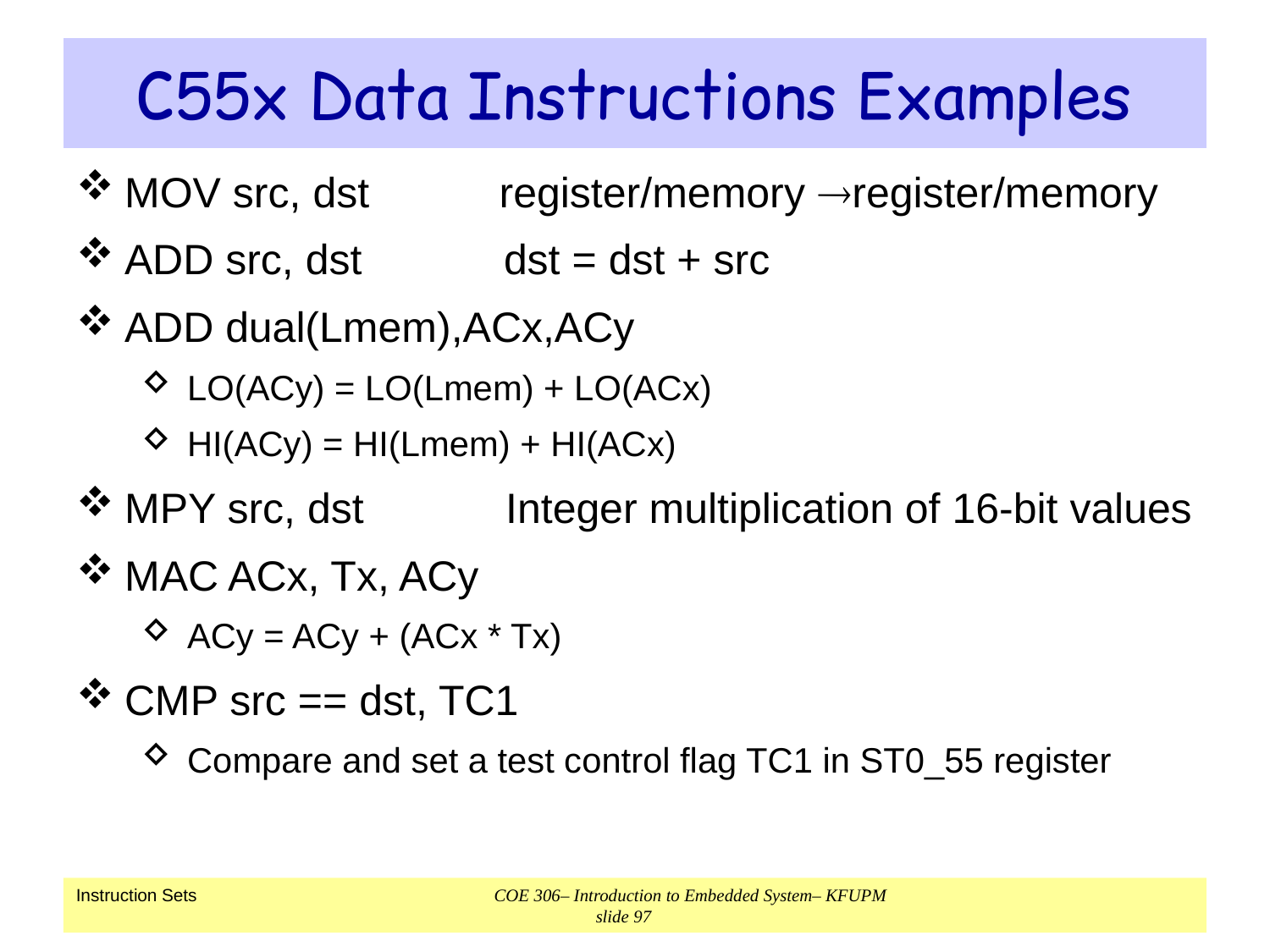

# C55x Data Instructions Examples
MOV src, dst           register/memory →register/memory
ADD src, dst            dst = dst + src
ADD dual(Lmem),ACx,ACy
LO(ACy) = LO(Lmem) + LO(ACx)
HI(ACy) = HI(Lmem) + HI(ACx)
MPY src, dst            Integer multiplication of 16-bit values
MAC ACx, Tx, ACy
ACy = ACy + (ACx * Tx)
CMP src == dst, TC1
Compare and set a test control flag TC1 in ST0_55 register